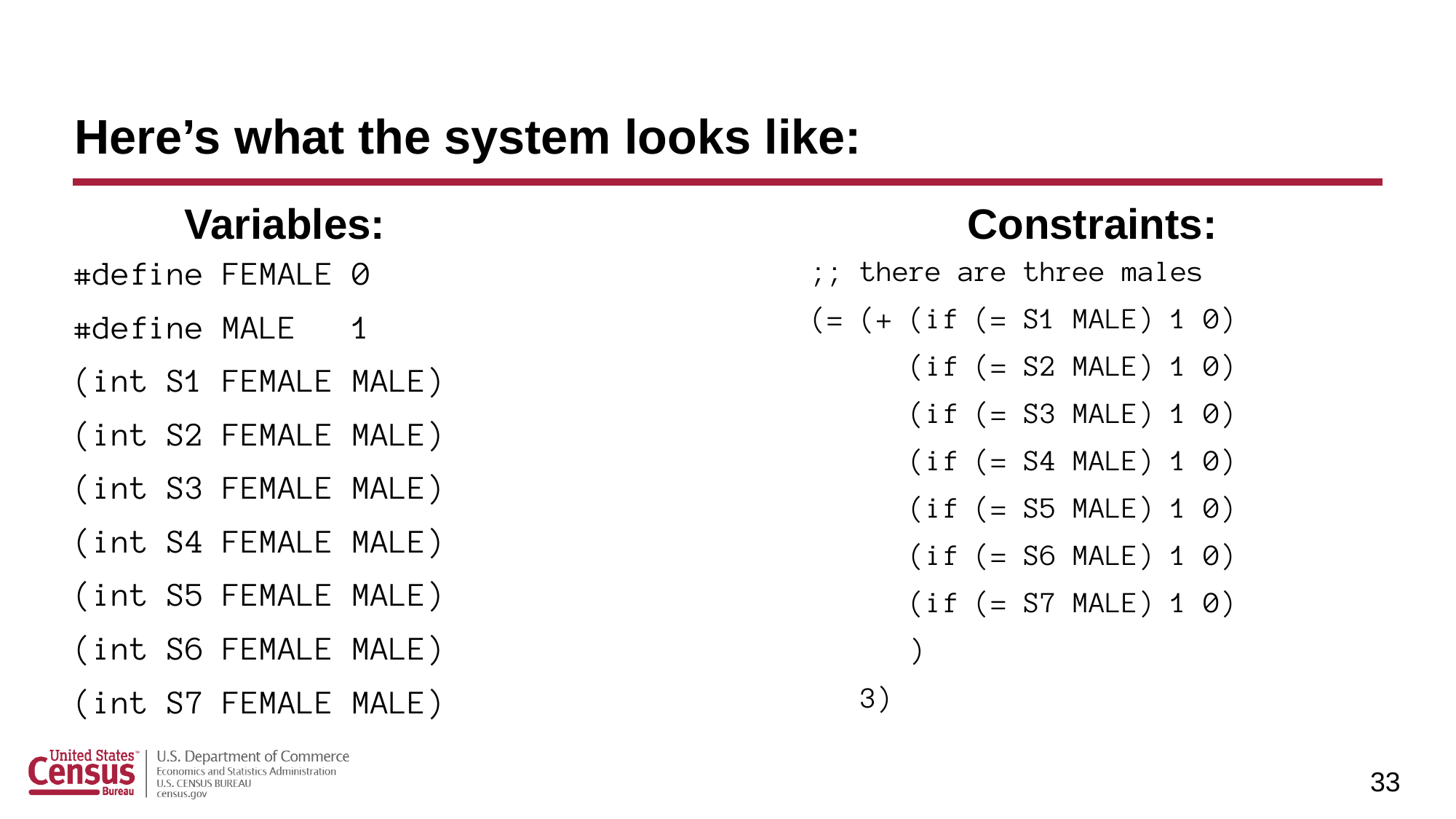

# Here’s what the system looks like:
Variables:
Constraints:
#define FEMALE 0
#define MALE   1
(int S1 FEMALE MALE)
(int S2 FEMALE MALE)
(int S3 FEMALE MALE)
(int S4 FEMALE MALE)
(int S5 FEMALE MALE)
(int S6 FEMALE MALE)
(int S7 FEMALE MALE)

;; there are three males
(= (+ (if (= S1 MALE) 1 0)
      (if (= S2 MALE) 1 0)
      (if (= S3 MALE) 1 0)
      (if (= S4 MALE) 1 0)
      (if (= S5 MALE) 1 0)
      (if (= S6 MALE) 1 0)
      (if (= S7 MALE) 1 0)
      )
   3)

33